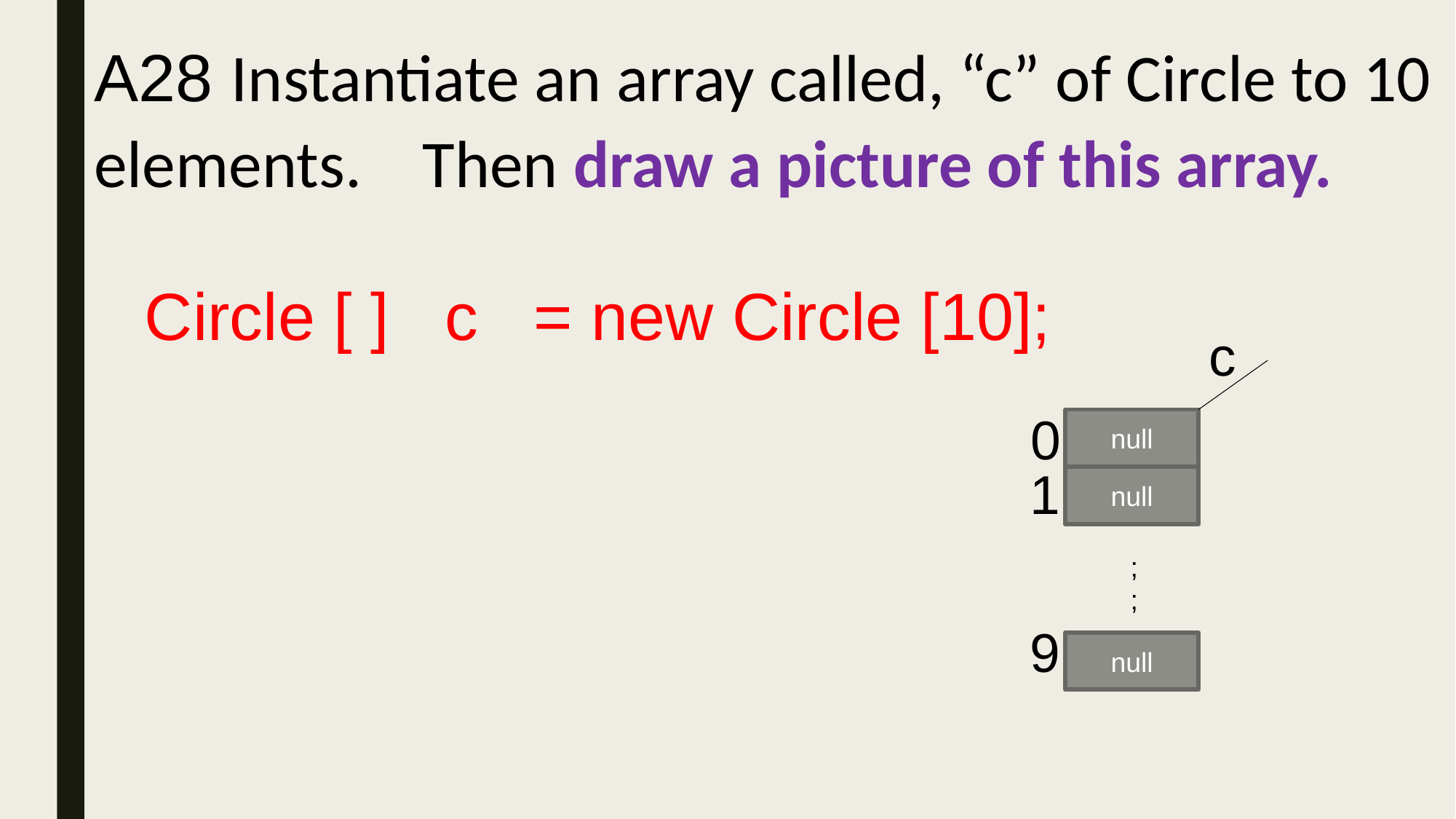

A28 Instantiate an array called, “c” of Circle to 10 elements.    Then draw a picture of this array.
Circle [ ]   c   = new Circle [10];
c
0
null
1
null
;
;
9
null